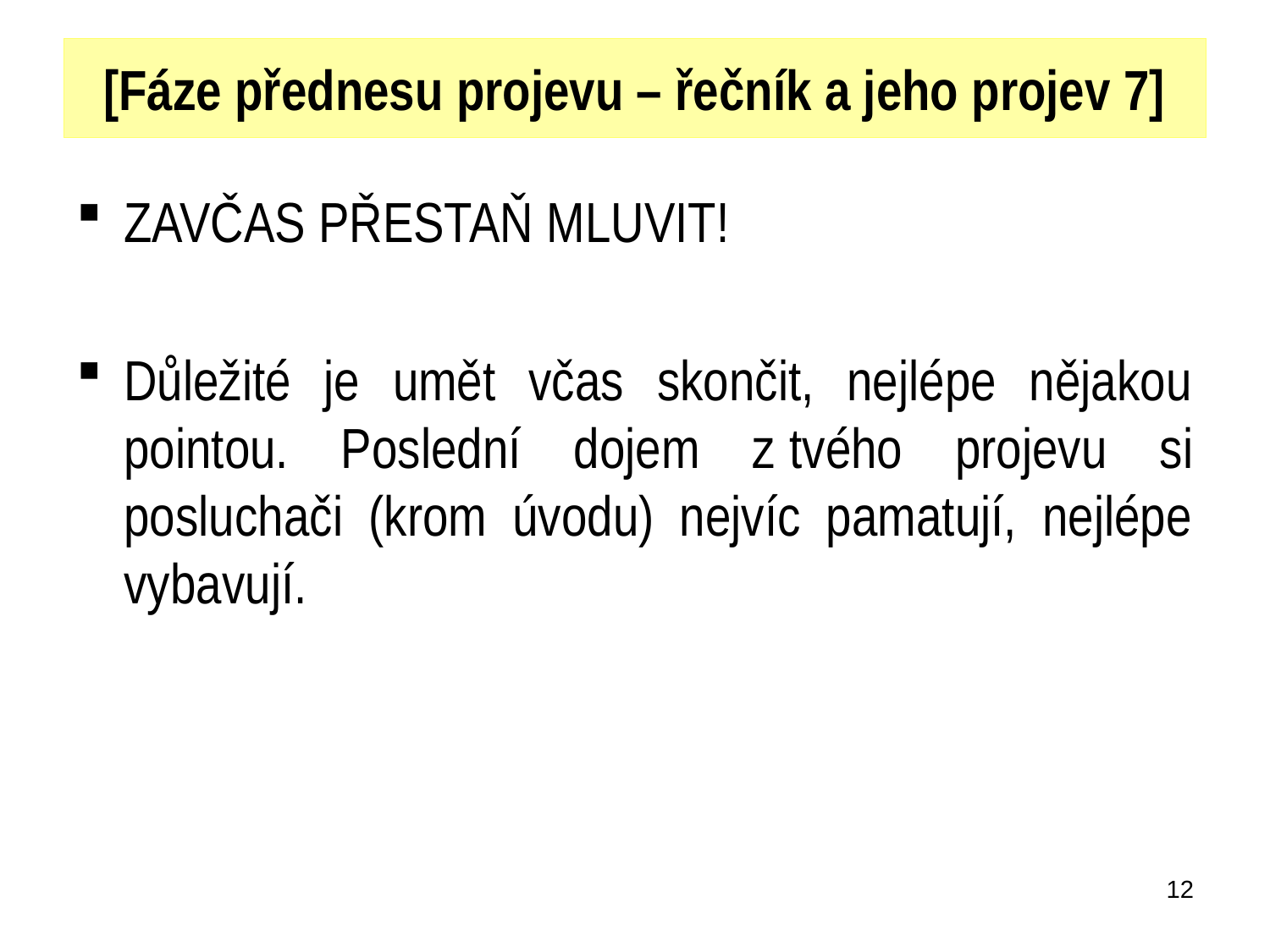

[Fáze přednesu projevu – řečník a jeho projev 7]

ZAVČAS PŘESTAŇ MLUVIT!

Důležité je umět včas skončit, nejlépe nějakou pointou. Poslední dojem z tvého projevu si posluchači (krom úvodu) nejvíc pamatují, nejlépe vybavují.

12